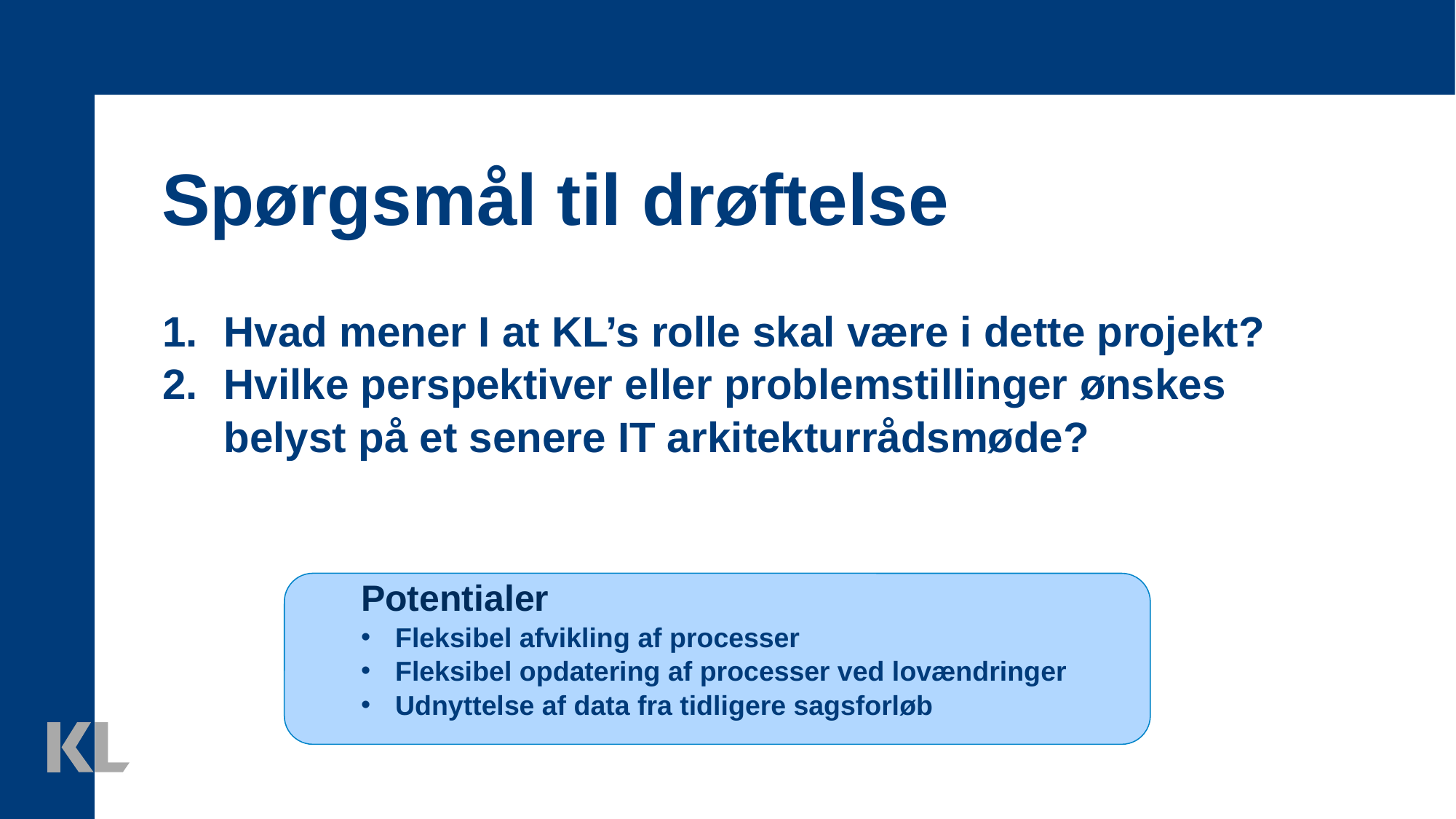

Spørgsmål til drøftelse
Hvad mener I at KL’s rolle skal være i dette projekt?
Hvilke perspektiver eller problemstillinger ønskes
belyst på et senere IT arkitekturrådsmøde?

Potentialer
Fleksibel afvikling af processer
Fleksibel opdatering af processer ved lovændringer
Udnyttelse af data fra tidligere sagsforløb